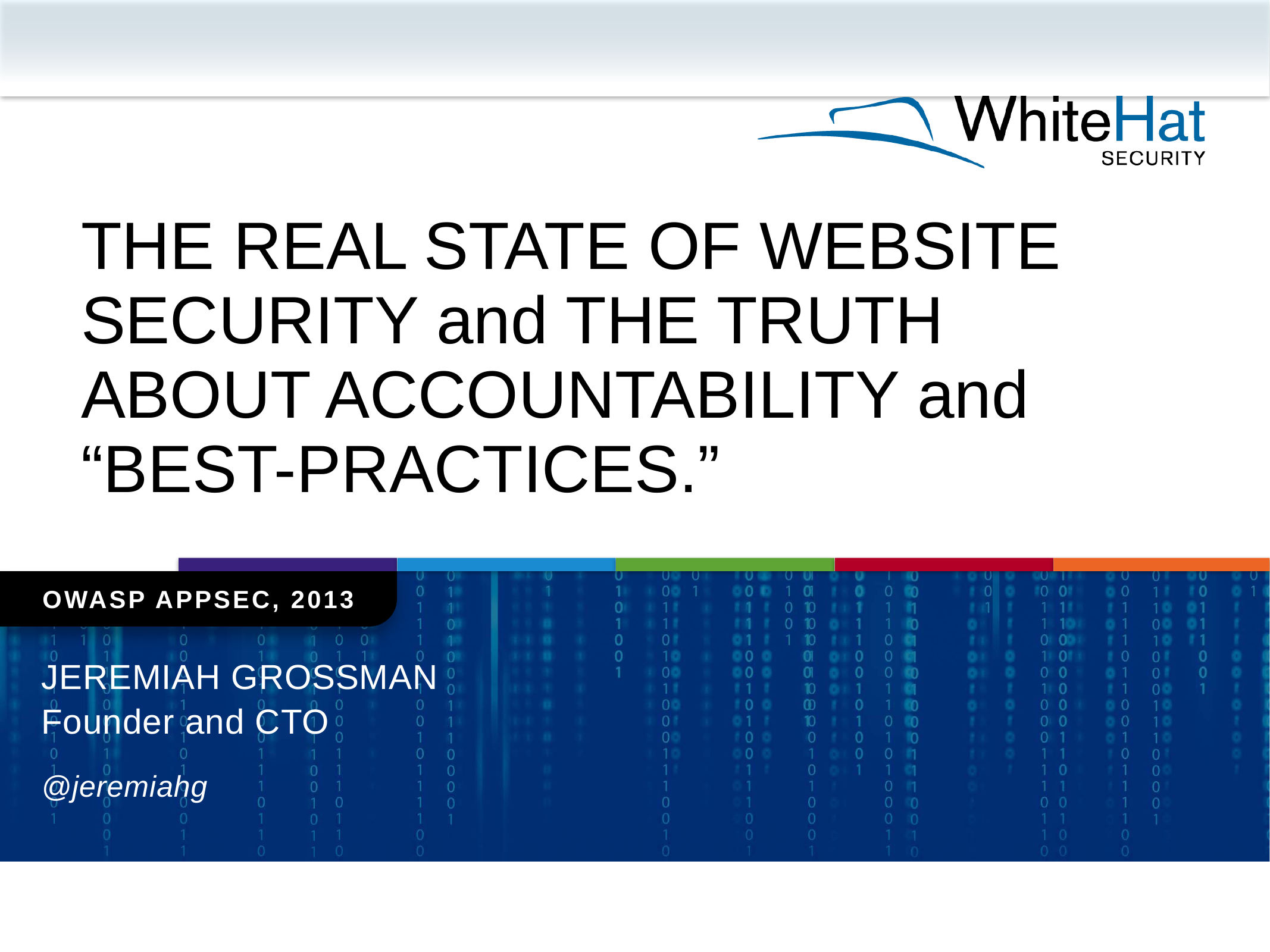

# THE REAL STATE OF WEBSITE SECURITY and THE TRUTH ABOUT ACCOUNTABILITY and “BEST-PRACTICES.”
OWASP AppSEC, 2013
Jeremiah Grossman
Founder and CTO
@jeremiahg